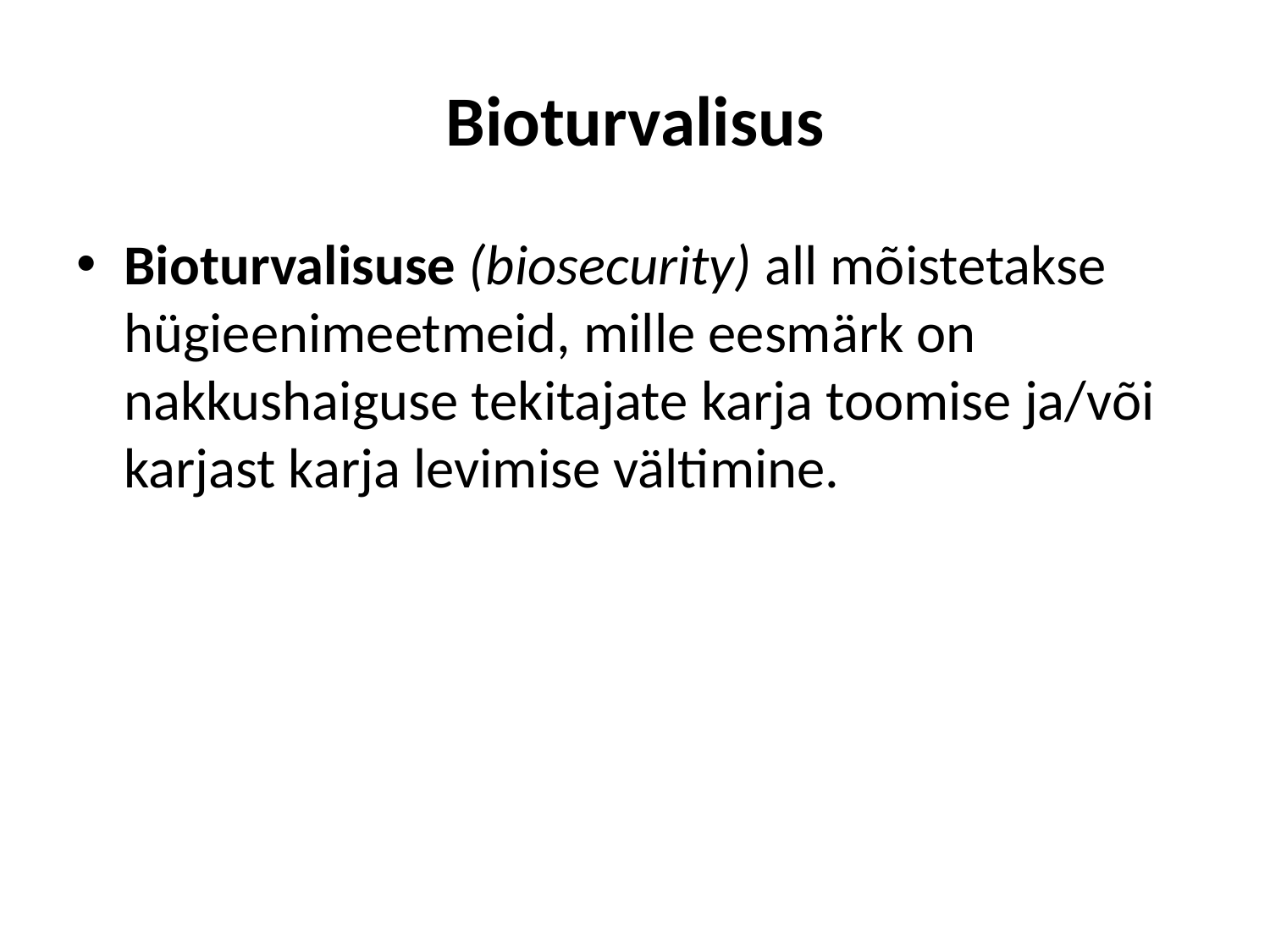

# Bioturvalisus
Bioturvalisuse (biosecurity) all mõistetakse hügieenimeetmeid, mille eesmärk on nakkushaiguse tekitajate karja toomise ja/või karjast karja levimise vältimine.